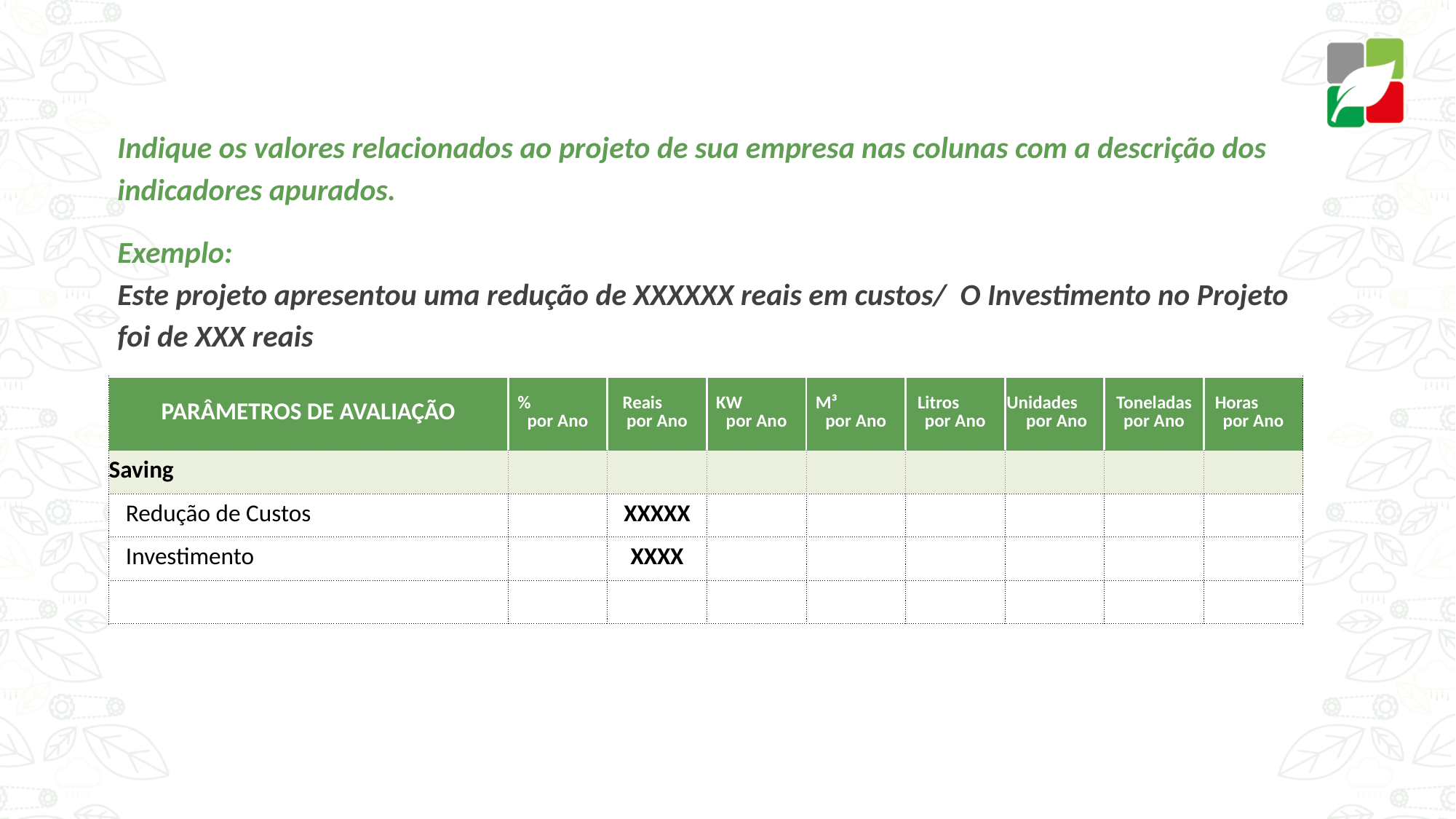

Indique os valores relacionados ao projeto de sua empresa nas colunas com a descrição dos indicadores apurados.
Exemplo:
Este projeto apresentou uma redução de XXXXXX reais em custos/  O Investimento no Projeto foi de XXX reais
| PARÂMETROS DE AVALIAÇÃO | % por Ano | Reais por Ano | KW por Ano | M³ por Ano | Litros por Ano | Unidades por Ano | Toneladas por Ano | Horas por Ano |
| --- | --- | --- | --- | --- | --- | --- | --- | --- |
| Saving |  |  |  |  |  |  |  |  |
| Redução de Custos |  | XXXXX |  |  |  |  |  |  |
| Investimento |  | XXXX |  |  |  |  |  |  |
|  |  |  |  |  |  |  |  |  |